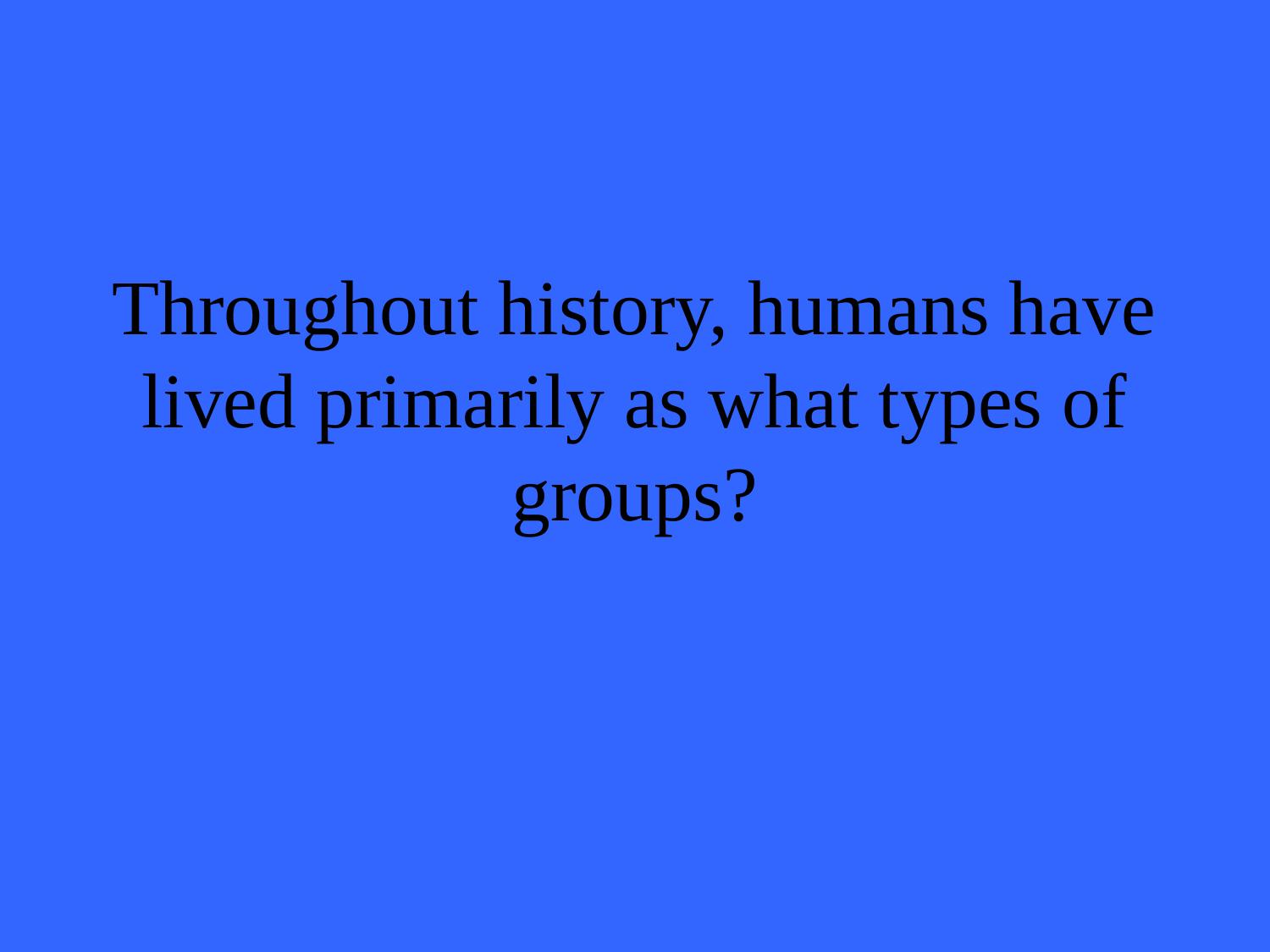

# Throughout history, humans have lived primarily as what types of groups?